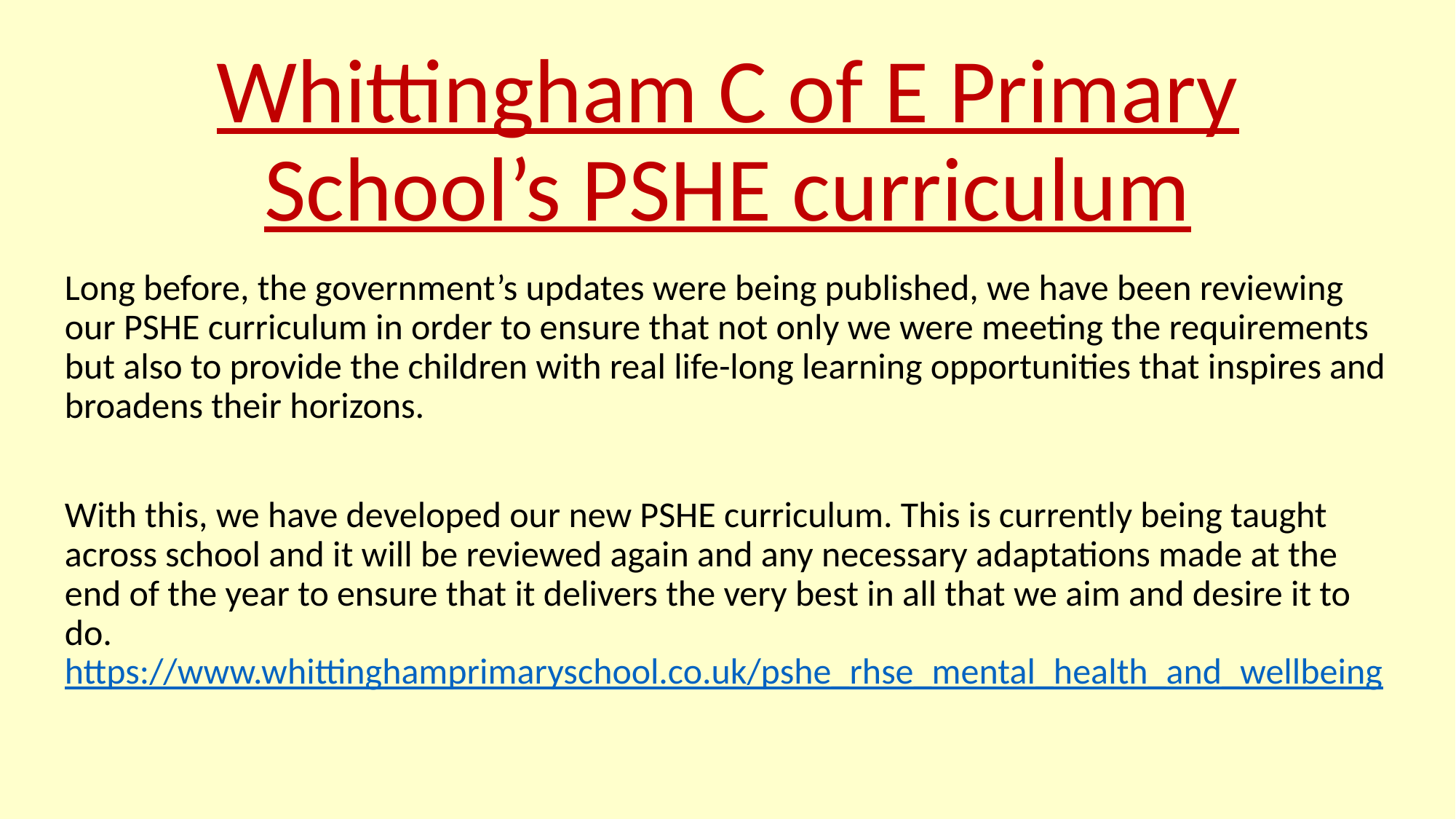

# Whittingham C of E Primary School’s PSHE curriculum
Long before, the government’s updates were being published, we have been reviewing our PSHE curriculum in order to ensure that not only we were meeting the requirements but also to provide the children with real life-long learning opportunities that inspires and broadens their horizons.

With this, we have developed our new PSHE curriculum. This is currently being taught across school and it will be reviewed again and any necessary adaptations made at the end of the year to ensure that it delivers the very best in all that we aim and desire it to do. https://www.whittinghamprimaryschool.co.uk/pshe_rhse_mental_health_and_wellbeing